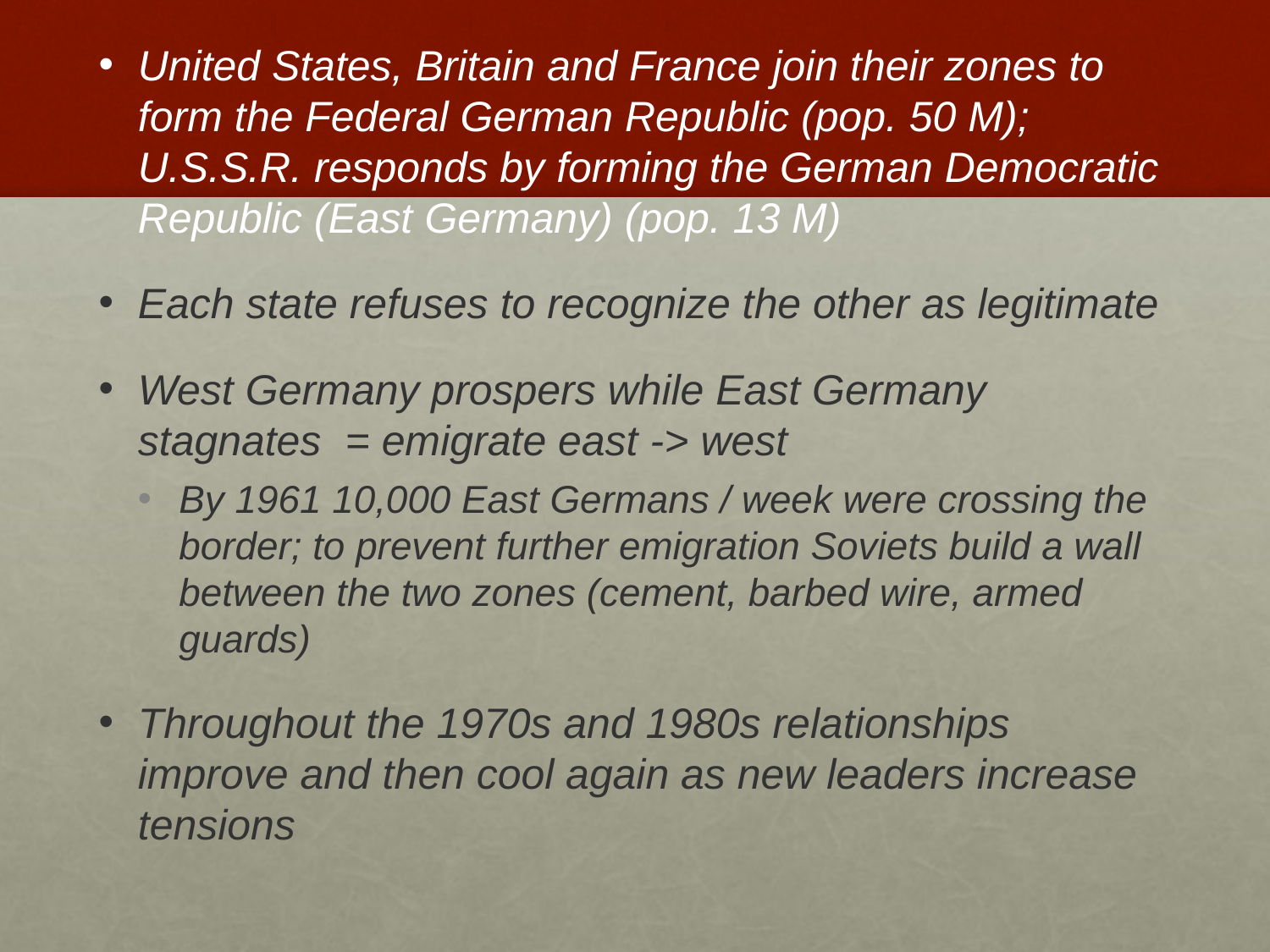

United States, Britain and France join their zones to form the Federal German Republic (pop. 50 M); U.S.S.R. responds by forming the German Democratic Republic (East Germany) (pop. 13 M)
Each state refuses to recognize the other as legitimate
West Germany prospers while East Germany stagnates  = emigrate east -> west
By 1961 10,000 East Germans / week were crossing the border; to prevent further emigration Soviets build a wall between the two zones (cement, barbed wire, armed guards)
Throughout the 1970s and 1980s relationships improve and then cool again as new leaders increase tensions